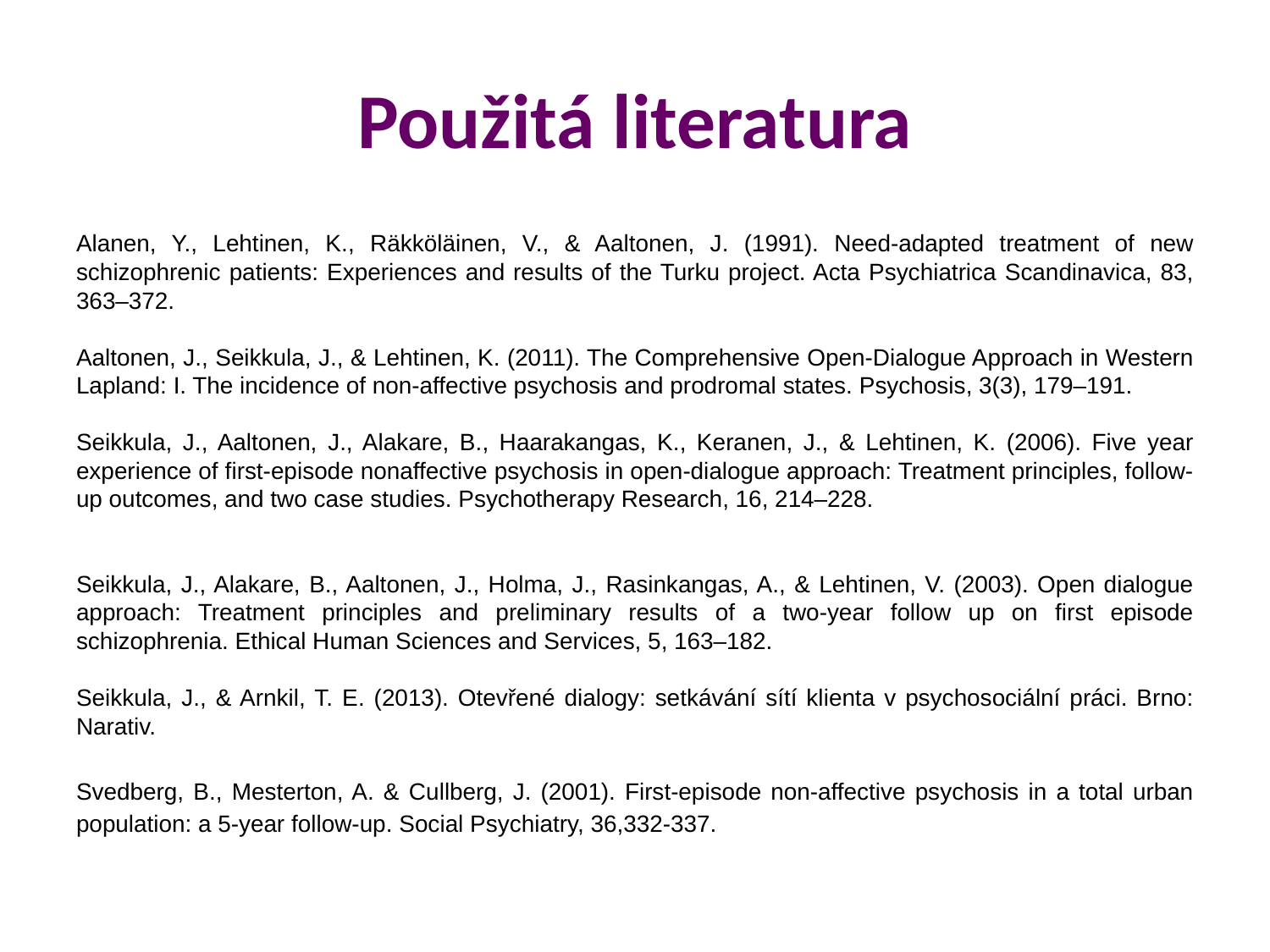

# Použitá literatura
Alanen, Y., Lehtinen, K., Räkköläinen, V., & Aaltonen, J. (1991). Need-adapted treatment of new schizophrenic patients: Experiences and results of the Turku project. Acta Psychiatrica Scandinavica, 83, 363–372.

Aaltonen, J., Seikkula, J., & Lehtinen, K. (2011). The Comprehensive Open-Dialogue Approach in Western Lapland: I. The incidence of non-affective psychosis and prodromal states. Psychosis, 3(3), 179–191.

Seikkula, J., Aaltonen, J., Alakare, B., Haarakangas, K., Keranen, J., & Lehtinen, K. (2006). Five year experience of first-episode nonaffective psychosis in open-dialogue approach: Treatment principles, follow-up outcomes, and two case studies. Psychotherapy Research, 16, 214–228.

Seikkula, J., Alakare, B., Aaltonen, J., Holma, J., Rasinkangas, A., & Lehtinen, V. (2003). Open dialogue approach: Treatment principles and preliminary results of a two-year follow up on first episode schizophrenia. Ethical Human Sciences and Services, 5, 163–182.

Seikkula, J., & Arnkil, T. E. (2013). Otevřené dialogy: setkávání sítí klienta v psychosociální práci. Brno: Narativ.

Svedberg, B., Mesterton, A. & Cullberg, J. (2001). First-episode non-affective psychosis in a total urban population: a 5-year follow-up. Social Psychiatry, 36,332-337.